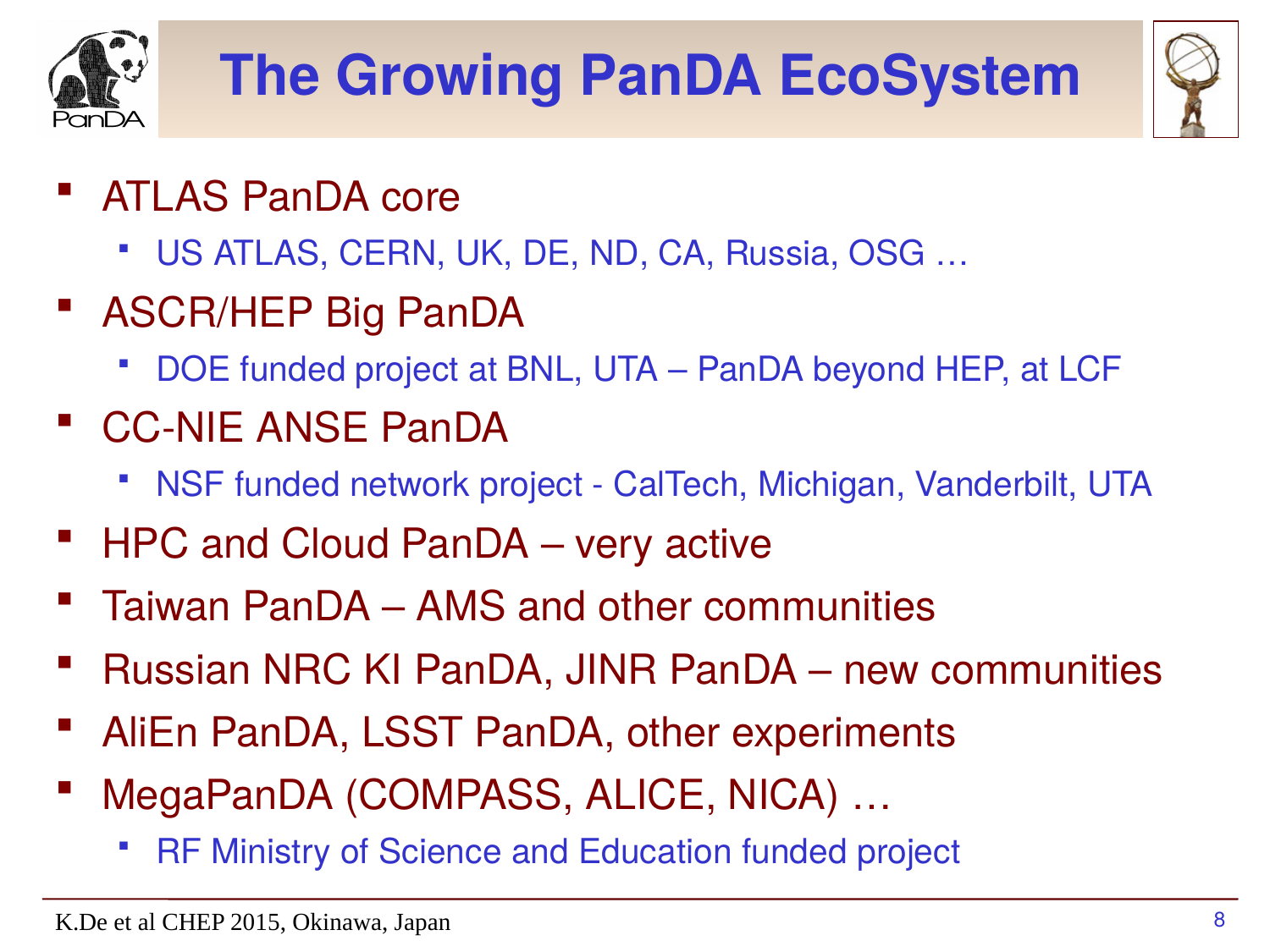

# The Growing PanDA EcoSystem
ATLAS PanDA core
US ATLAS, CERN, UK, DE, ND, CA, Russia, OSG …
ASCR/HEP Big PanDA
DOE funded project at BNL, UTA – PanDA beyond HEP, at LCF
CC-NIE ANSE PanDA
NSF funded network project - CalTech, Michigan, Vanderbilt, UTA
HPC and Cloud PanDA – very active
Taiwan PanDA – AMS and other communities
Russian NRC KI PanDA, JINR PanDA – new communities
AliEn PanDA, LSST PanDA, other experiments
MegaPanDA (COMPASS, ALICE, NICA) …
RF Ministry of Science and Education funded project
K.De et al CHEP 2015, Okinawa, Japan
8